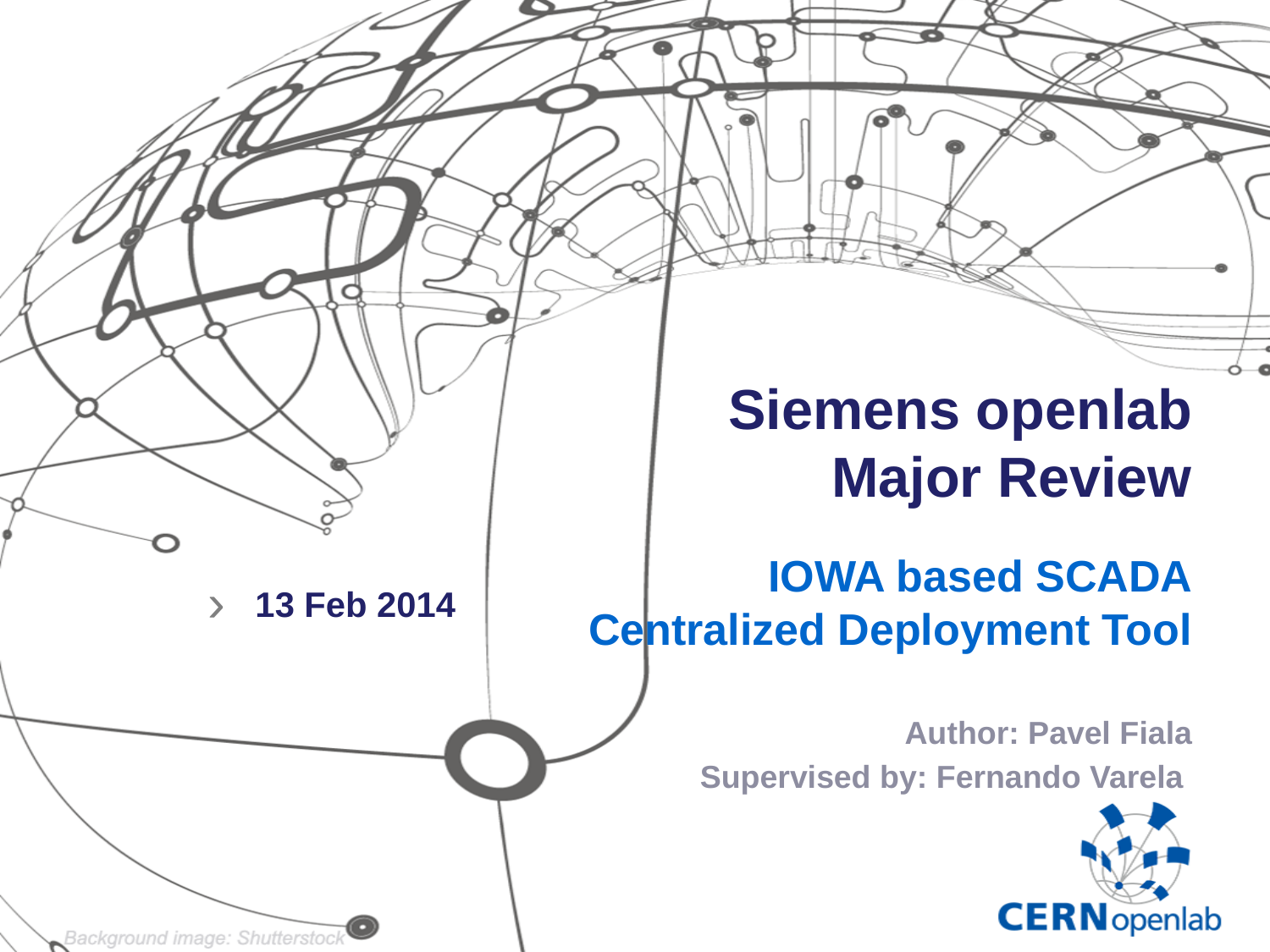

# Siemens openlab Major Review
IOWA based SCADA
Centralized Deployment Tool
13 Feb 2014
Author: Pavel Fiala
Supervised by: Fernando Varela